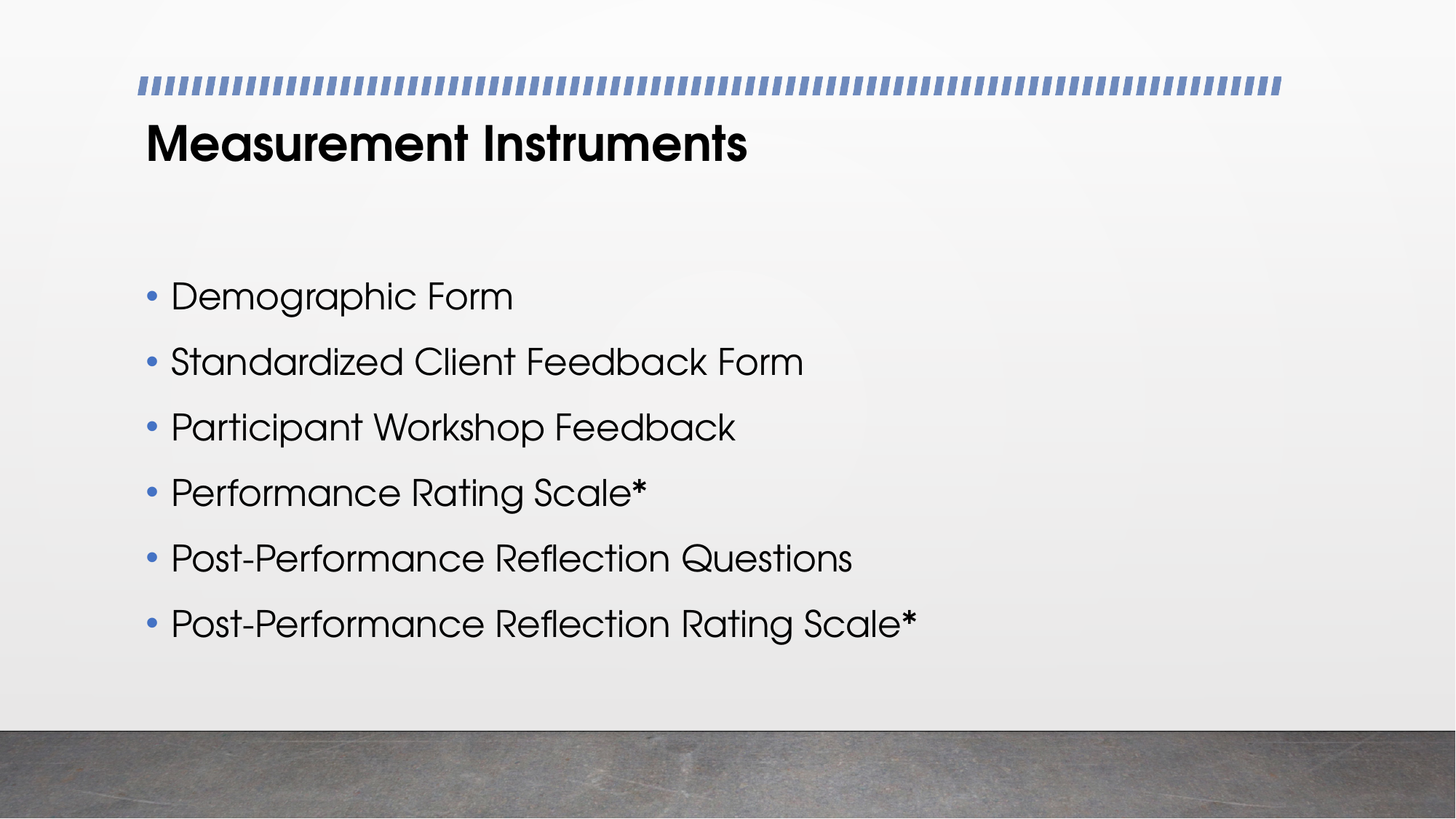

# Measurement Instruments
Demographic Form
Standardized Client Feedback Form
Participant Workshop Feedback
Performance Rating Scale*
Post-Performance Reflection Questions
Post-Performance Reflection Rating Scale*